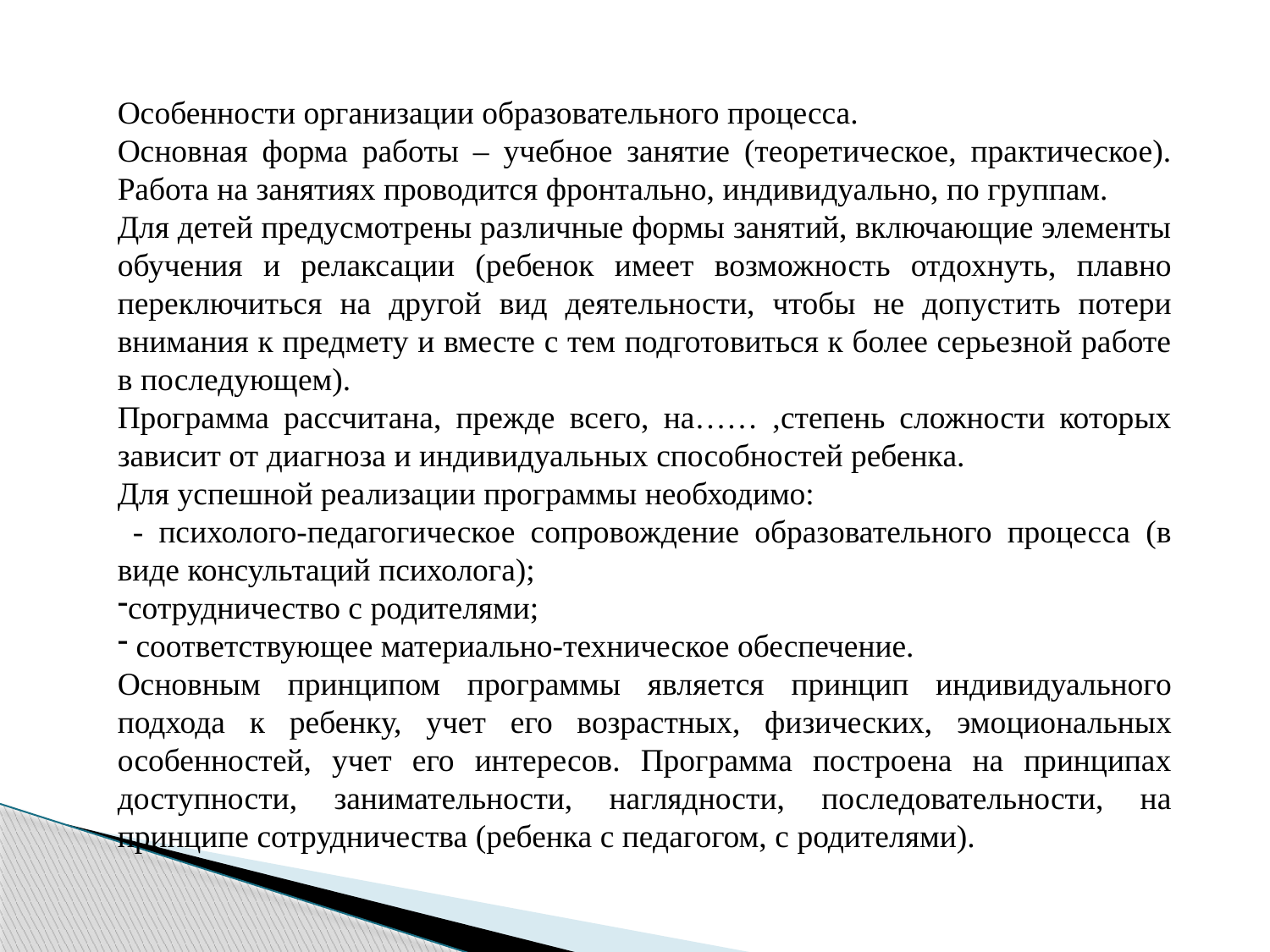

Особенности организации образовательного процесса.
Основная форма работы – учебное занятие (теоретическое, практическое). Работа на занятиях проводится фронтально, индивидуально, по группам.
Для детей предусмотрены различные формы занятий, включающие элементы обучения и релаксации (ребенок имеет возможность отдохнуть, плавно переключиться на другой вид деятельности, чтобы не допустить потери внимания к предмету и вместе с тем подготовиться к более серьезной работе в последующем).
Программа рассчитана, прежде всего, на…… ,степень сложности которых зависит от диагноза и индивидуальных способностей ребенка.
Для успешной реализации программы необходимо:
 - психолого-педагогическое сопровождение образовательного процесса (в виде консультаций психолога);
сотрудничество с родителями;
 соответствующее материально-техническое обеспечение.
Основным принципом программы является принцип индивидуального подхода к ребенку, учет его возрастных, физических, эмоциональных особенностей, учет его интересов. Программа построена на принципах доступности, занимательности, наглядности, последовательности, на принципе сотрудничества (ребенка с педагогом, с родителями).